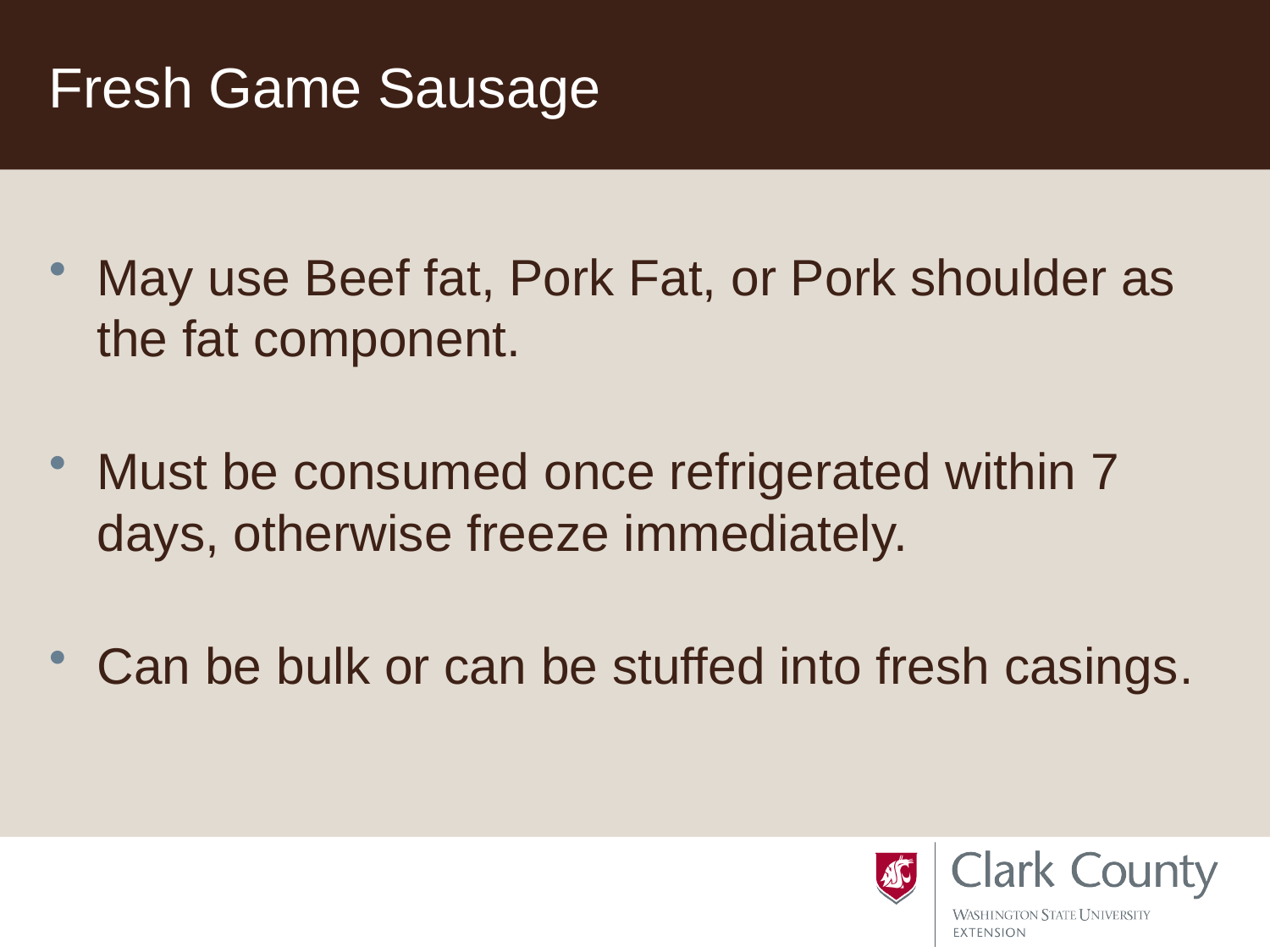

# Fresh Game Sausage
May use Beef fat, Pork Fat, or Pork shoulder as the fat component.
Must be consumed once refrigerated within 7 days, otherwise freeze immediately.
Can be bulk or can be stuffed into fresh casings.